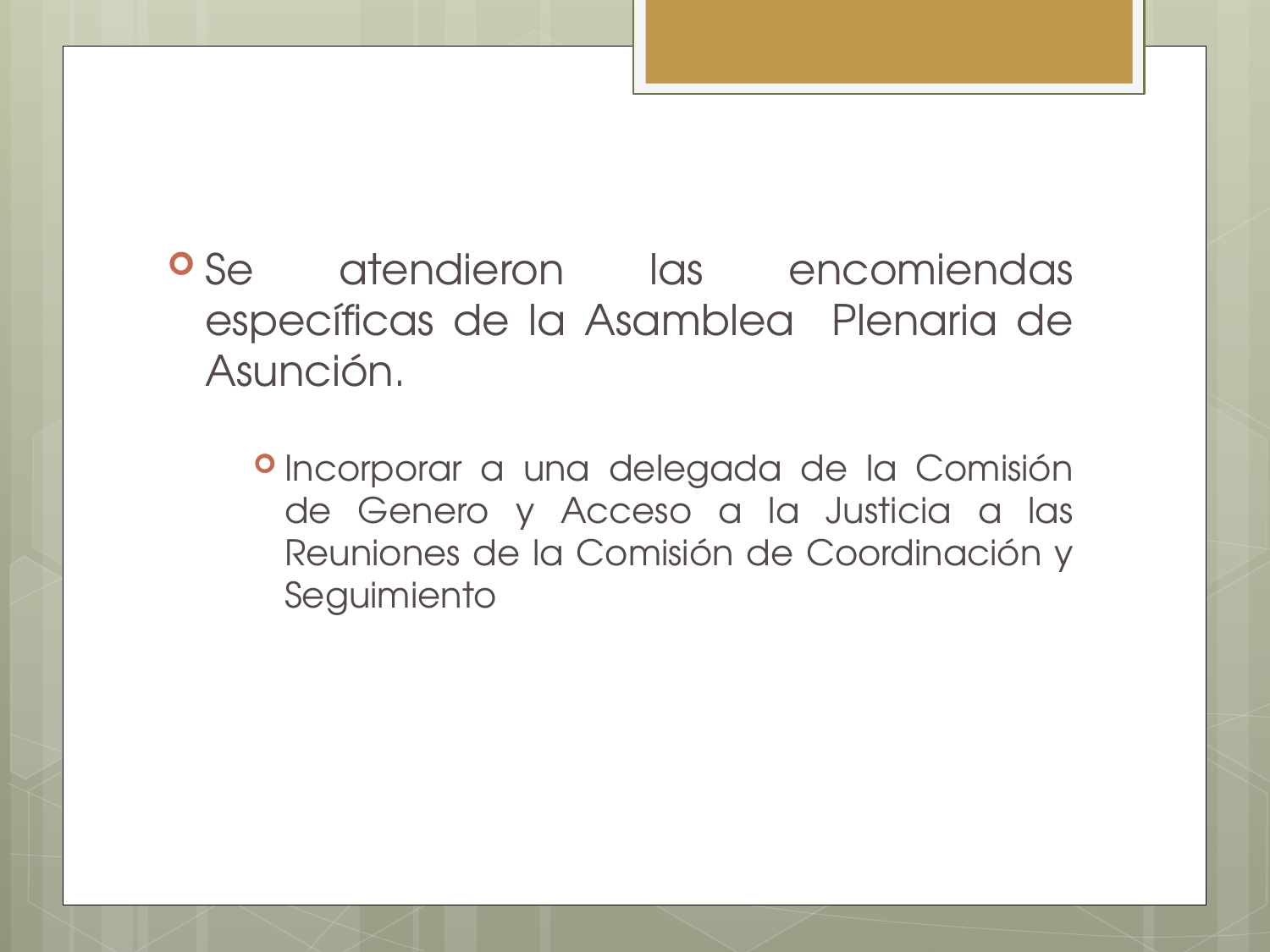

#
Se atendieron las encomiendas específicas de la Asamblea  Plenaria de Asunción.

Incorporar a una delegada de la Comisión de Genero y Acceso a la Justicia a las Reuniones de la Comisión de Coordinación y Seguimiento